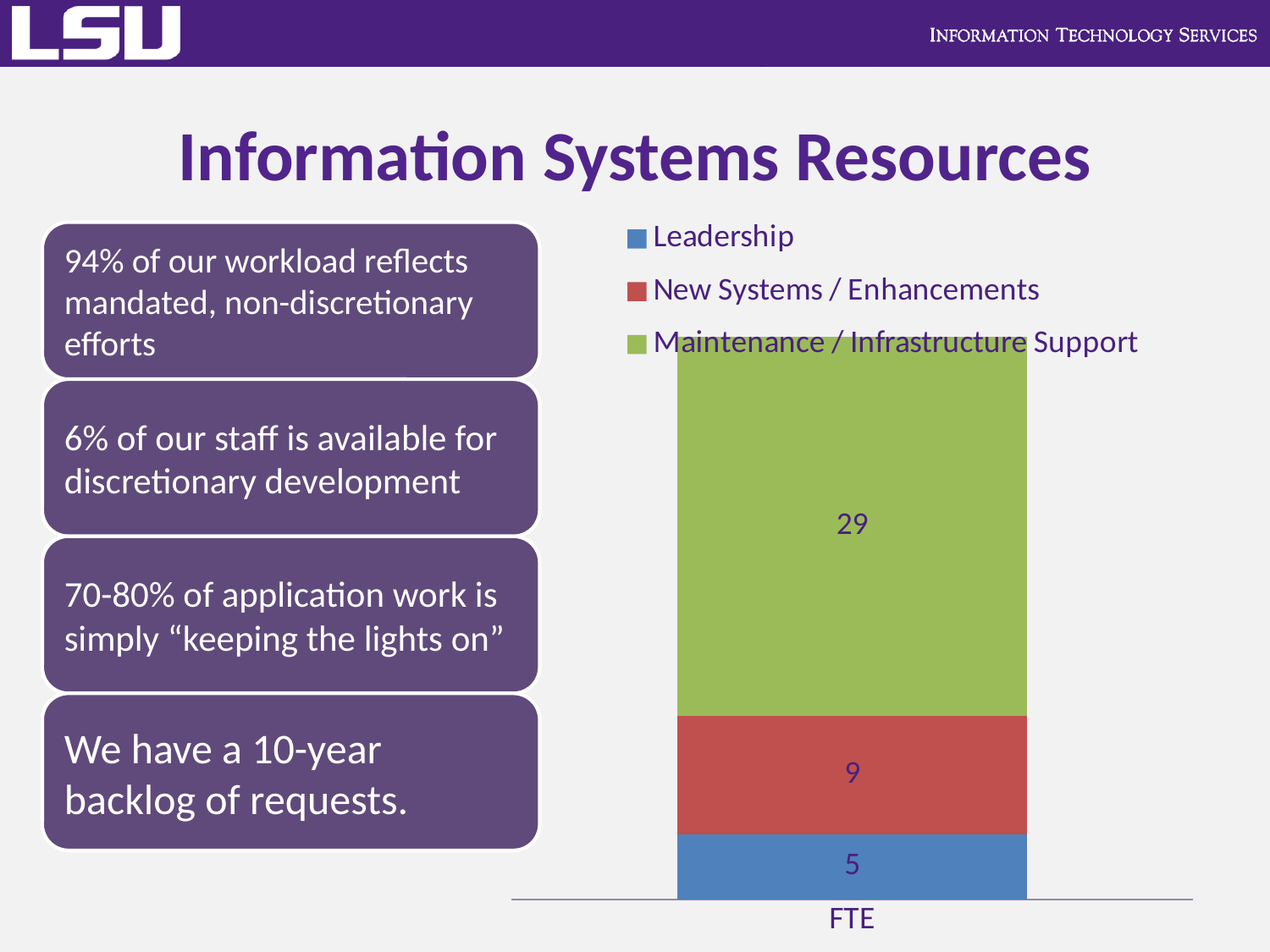

# Information Systems Resources

### Chart

| Category | Leadership | New Systems / Enhancements | Maintenance / Infrastructure Support |
|---|---|---|---|
| FTE | 5.0 | 9.0 | 29.0 |
94% of our workload reflects mandated, non-discretionary efforts
6% of our staff is available for discretionary development
70-80% of application work is simply “keeping the lights on”
We have a 10-year backlog of requests.